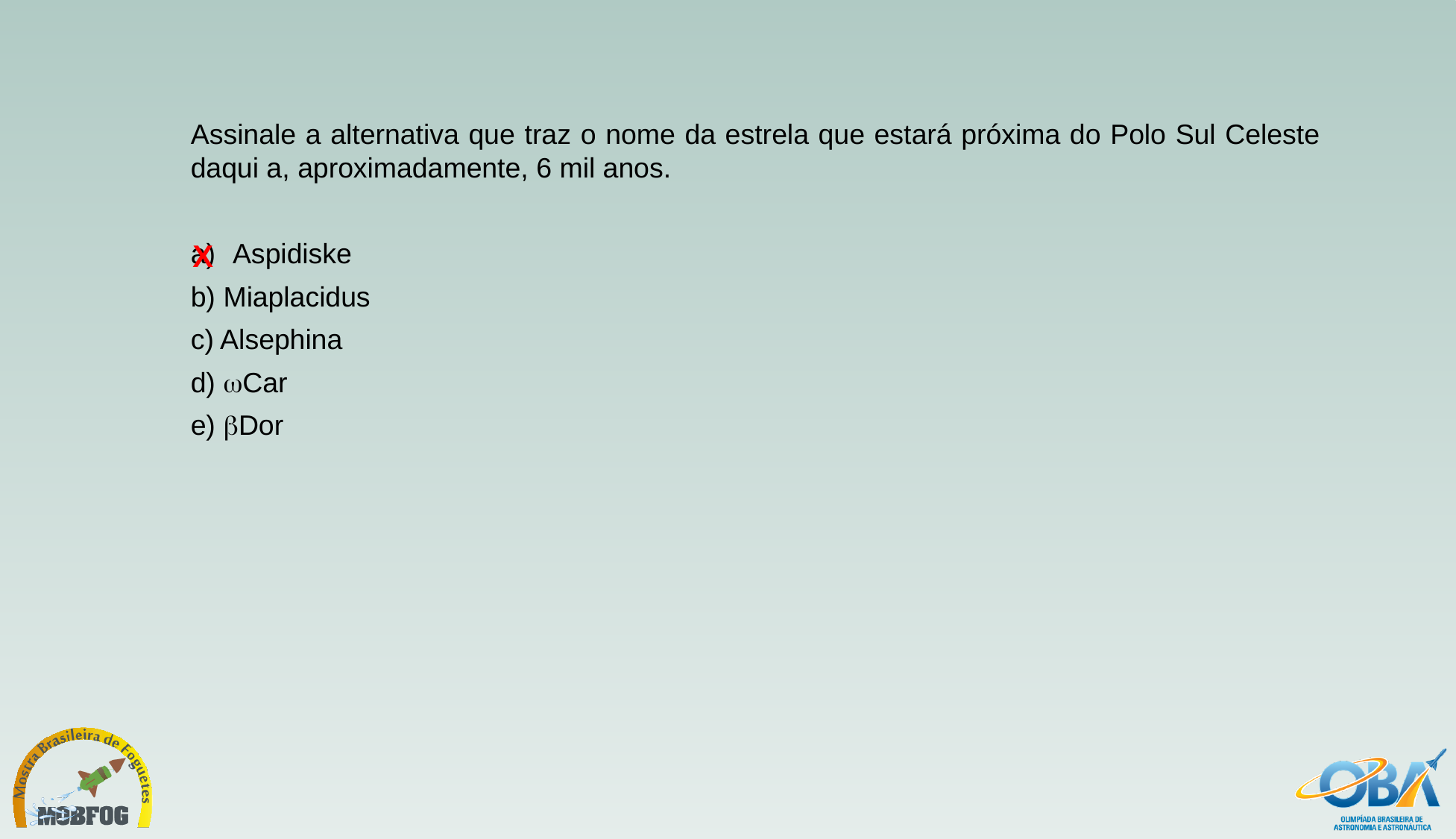

Assinale a alternativa que traz o nome da estrela que estará próxima do Polo Sul Celeste daqui a, aproximadamente, 6 mil anos.

Aspidiske
b) Miaplacidus
c) Alsephina
d) ωCar
e) βDor
X